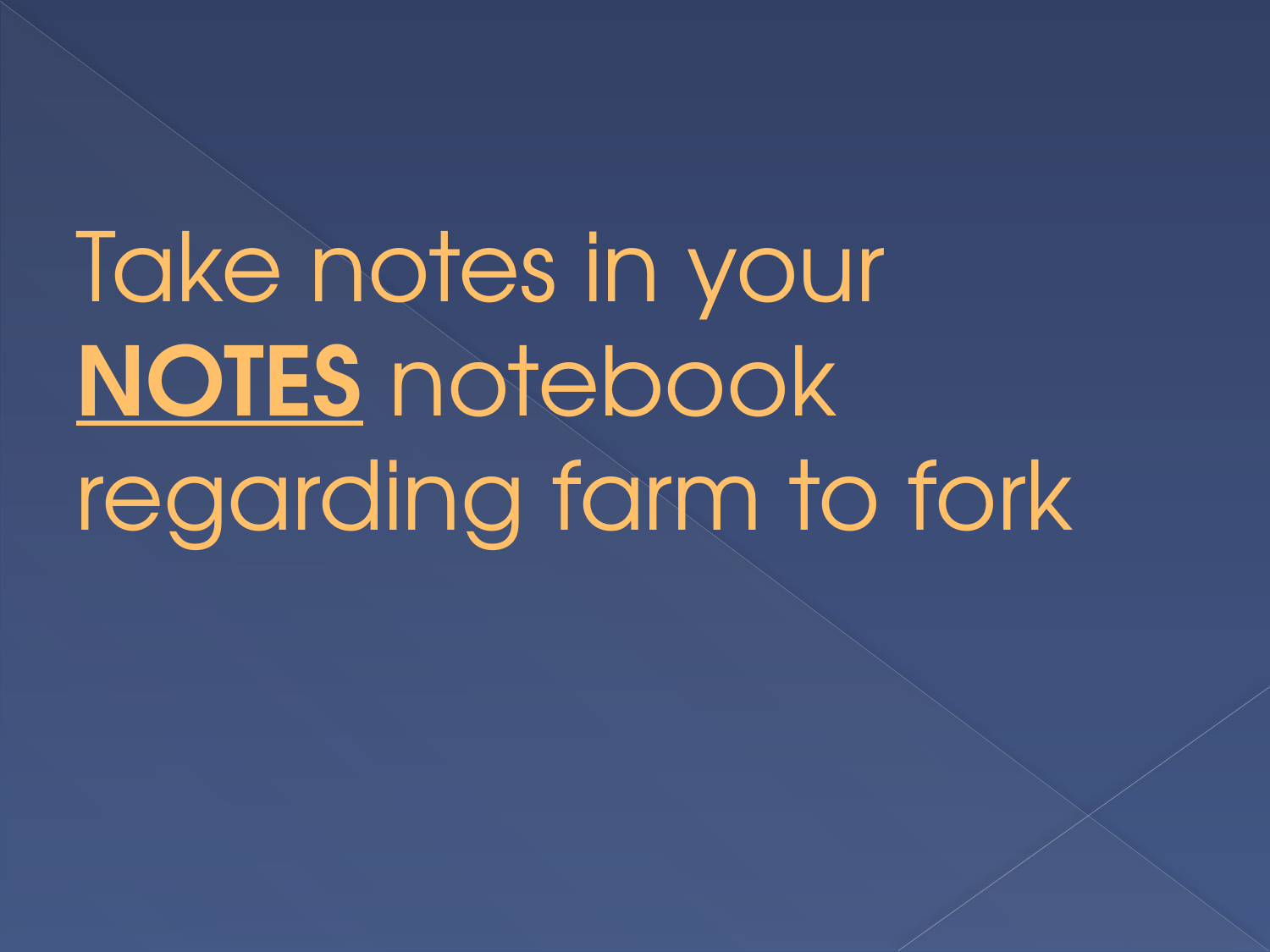

# Take notes in your NOTES notebook regarding farm to fork